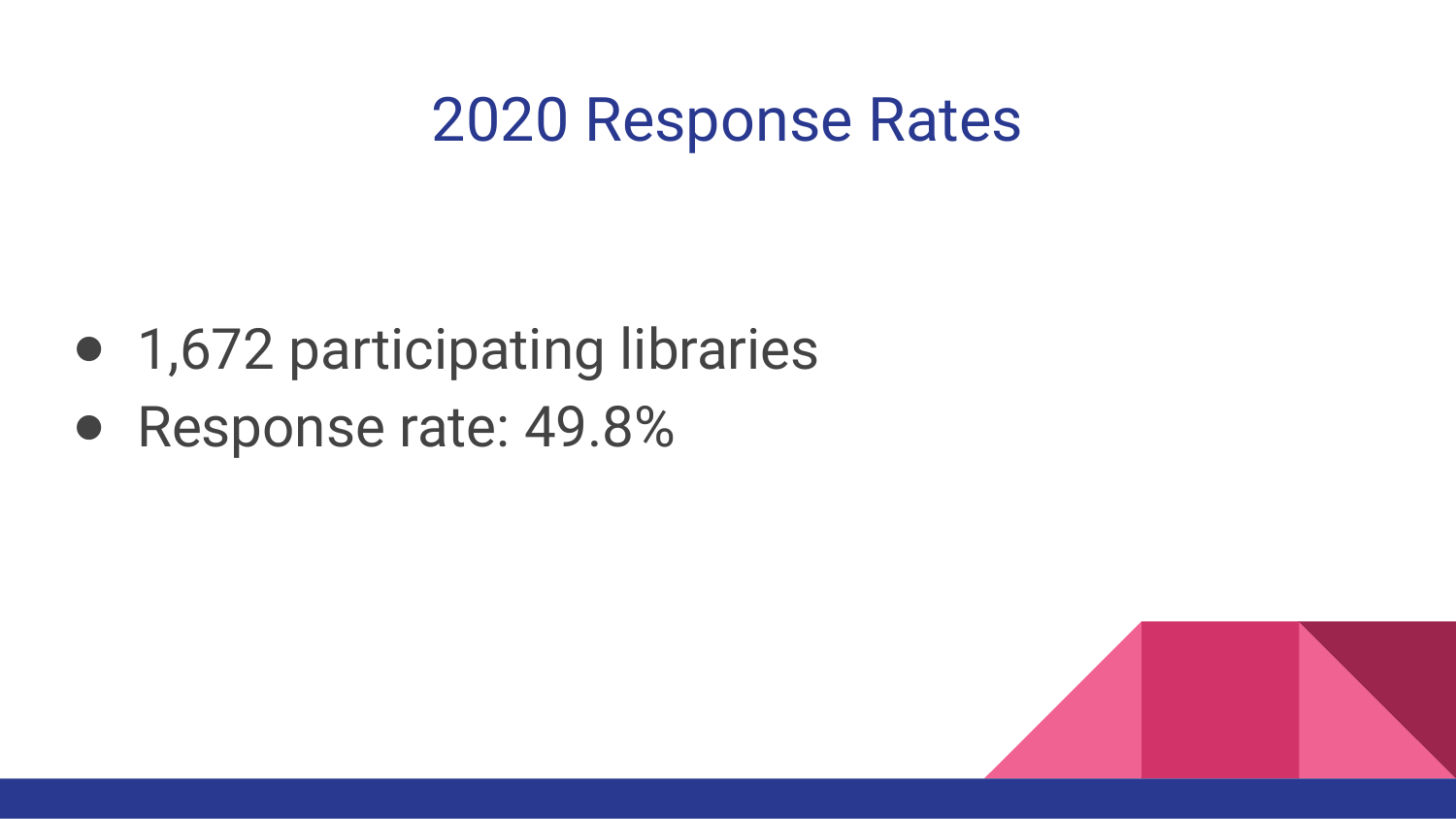

# 2020 Response Rates

1,672 participating libraries
Response rate: 49.8%